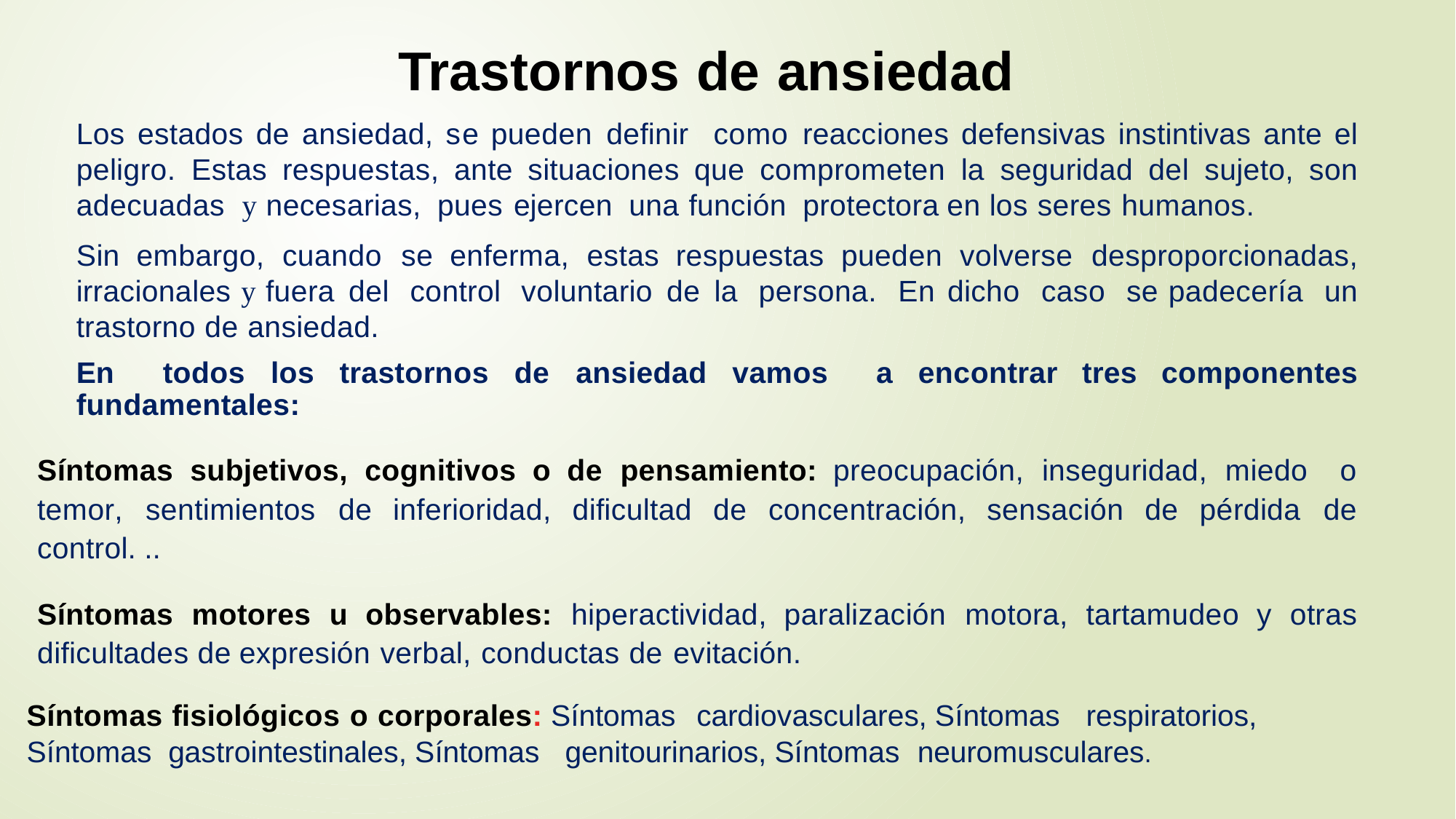

# Trastornos de ansiedad
Los estados de ansiedad, se pueden definir  como reacciones defensivas instintivas ante el peligro. Estas respuestas, ante situaciones que comprometen la seguridad del sujeto, son adecuadas  y necesarias,  pues ejercen  una función  protectora en los seres humanos.
Sin embargo, cuando se enferma, estas respuestas pueden volverse desproporcionadas, irracionales y fuera del  control  voluntario de la  persona.  En dicho  caso  se padecería  un trastorno de ansiedad.
En  todos los trastornos de ansiedad vamos  a encontrar tres componentes fundamentales:

Síntomas subjetivos, cognitivos o de pensamiento: preocupación, inseguridad, miedo  o temor, sentimientos de inferioridad, dificultad de concentración, sensación de pérdida de control. ..

Síntomas motores u observables: hiperactividad, paralización motora, tartamudeo y otras dificultades de expresión verbal, conductas de evitación.

Síntomas fisiológicos o corporales: Síntomas  cardiovasculares, Síntomas   respiratorios, Síntomas  gastrointestinales, Síntomas   genitourinarios, Síntomas  neuromusculares.